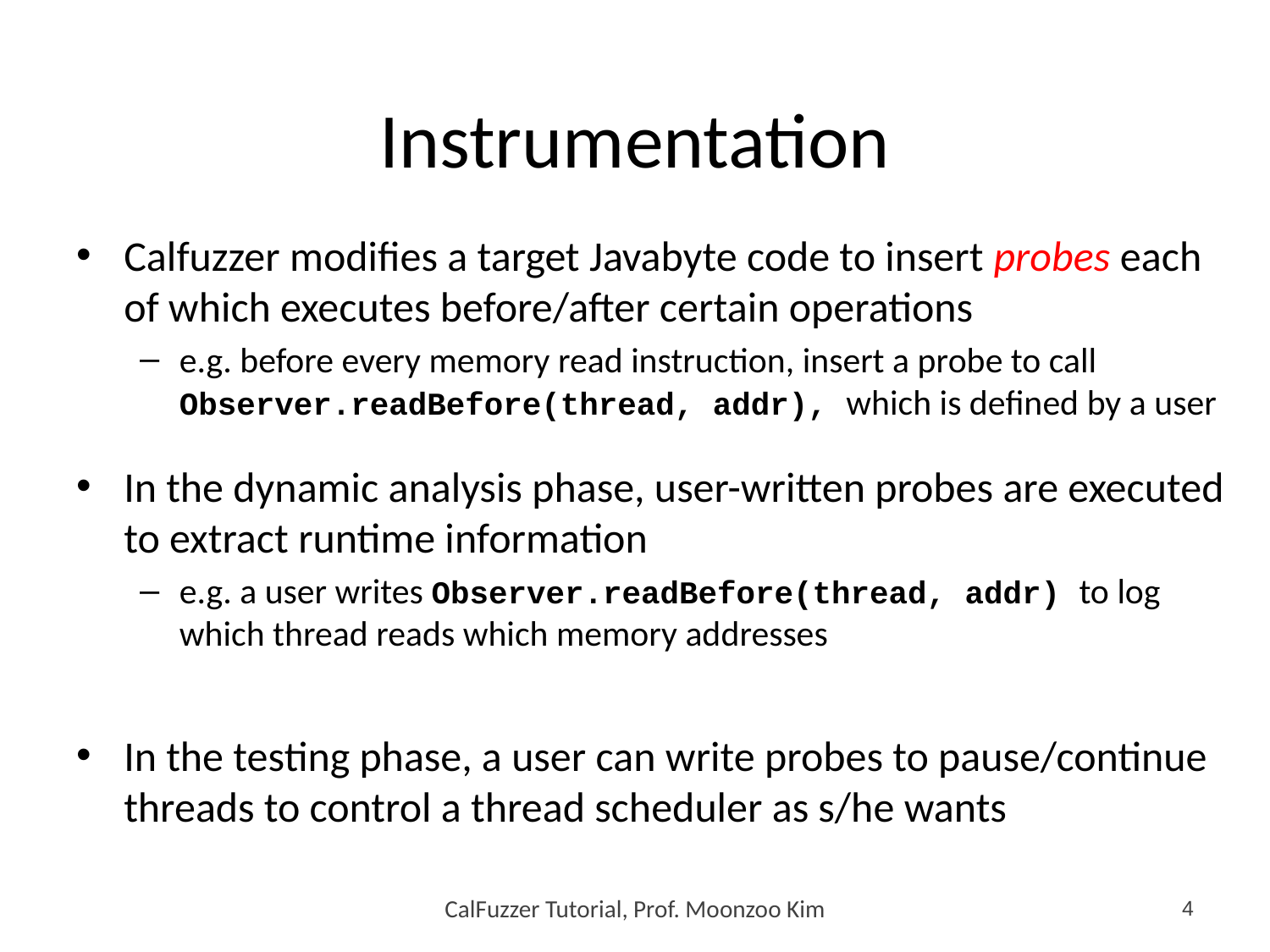

# Instrumentation
Calfuzzer modifies a target Javabyte code to insert probes each of which executes before/after certain operations
e.g. before every memory read instruction, insert a probe to call Observer.readBefore(thread, addr), which is defined by a user

In the dynamic analysis phase, user-written probes are executed to extract runtime information
e.g. a user writes Observer.readBefore(thread, addr) to log which thread reads which memory addresses

In the testing phase, a user can write probes to pause/continue threads to control a thread scheduler as s/he wants

CalFuzzer Tutorial, Prof. Moonzoo Kim
4